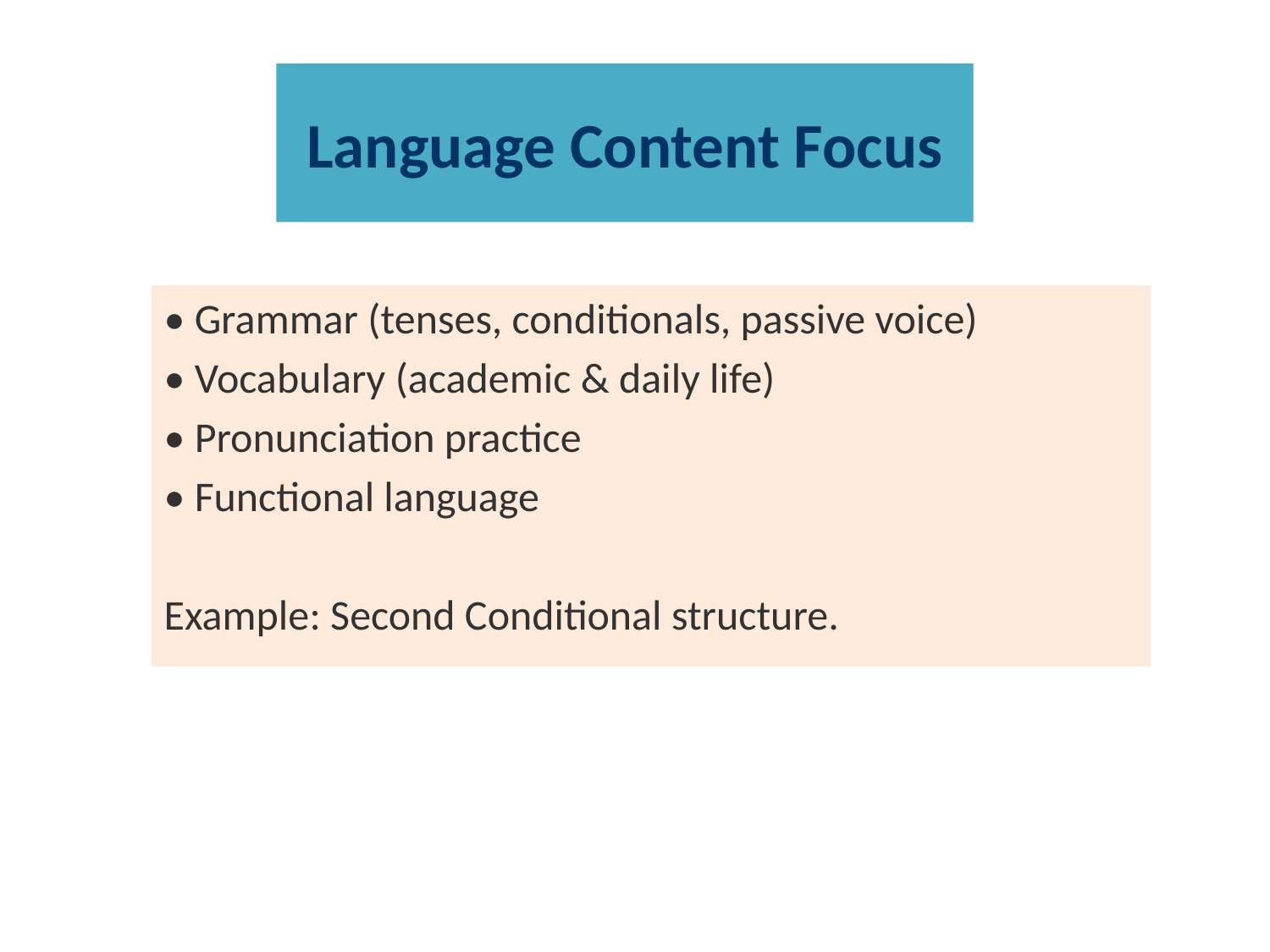

# Language Content Focus
• Grammar (tenses, conditionals, passive voice)
• Vocabulary (academic & daily life)
• Pronunciation practice
• Functional language

Example: Second Conditional structure.